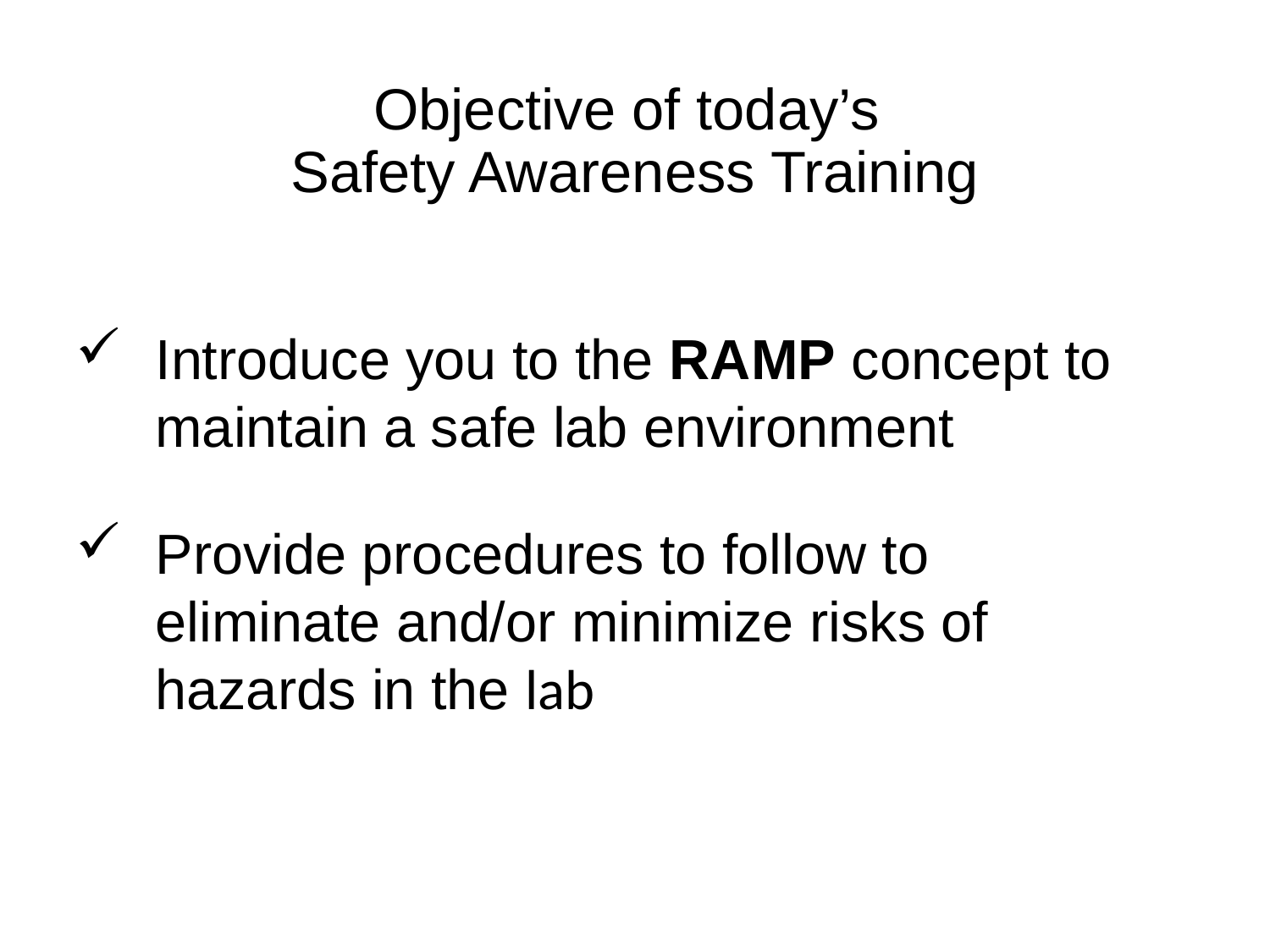

# Objective of today’s Safety Awareness Training
Introduce you to the RAMP concept to maintain a safe lab environment

Provide procedures to follow to eliminate and/or minimize risks of hazards in the lab